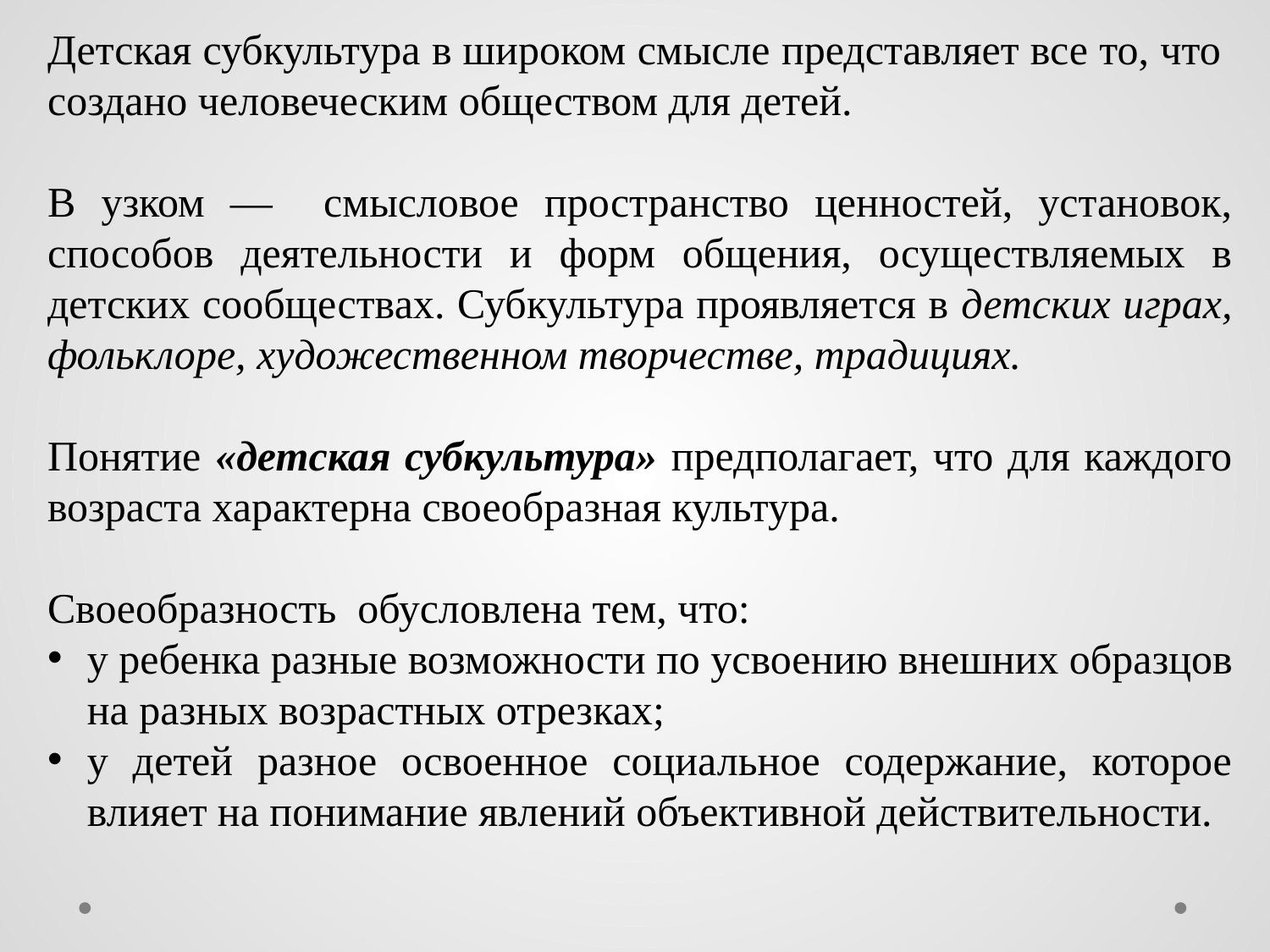

Детская субкультура в широком смысле представляет все то, что  создано человеческим обществом для детей.

В узком —  смысловое пространство ценностей, установок, способов деятельности и форм общения, осуществляемых в детских сообществах. Субкультура проявляется в детских играх, фольклоре, художественном творчестве, традициях.

Понятие «детская субкультура» предполагает, что для каждого возраста характерна своеобразная культура.

Своеобразность  обусловлена тем, что:
у ребенка разные возможности по усвоению внешних образцов на разных возрастных отрезках;
у детей разное освоенное социальное содержание, которое влияет на понимание явлений объективной действительности.